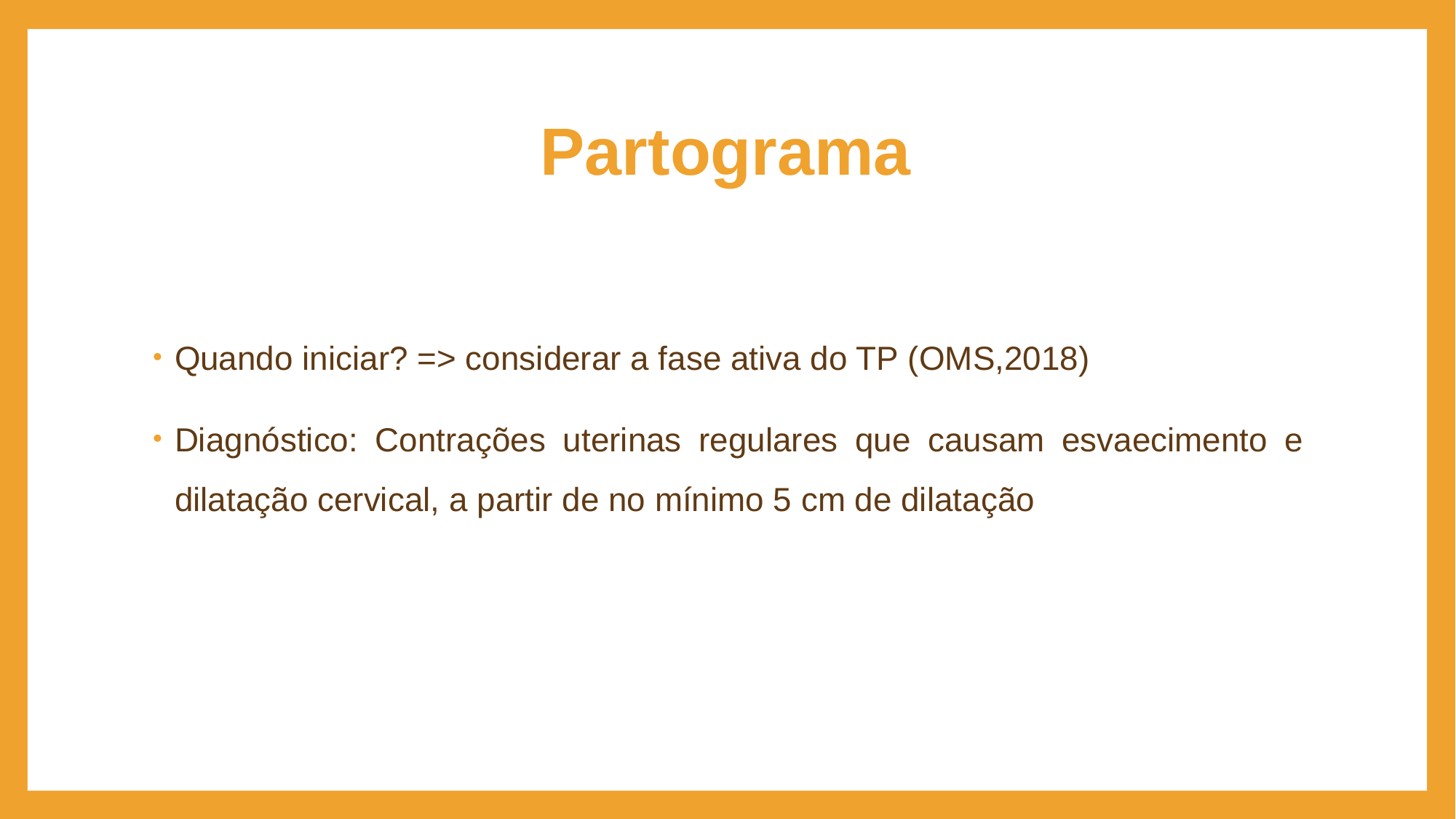

# Partograma
Quando iniciar? => considerar a fase ativa do TP (OMS,2018)
Diagnóstico: Contrações uterinas regulares que causam esvaecimento e dilatação cervical, a partir de no mínimo 5 cm de dilatação